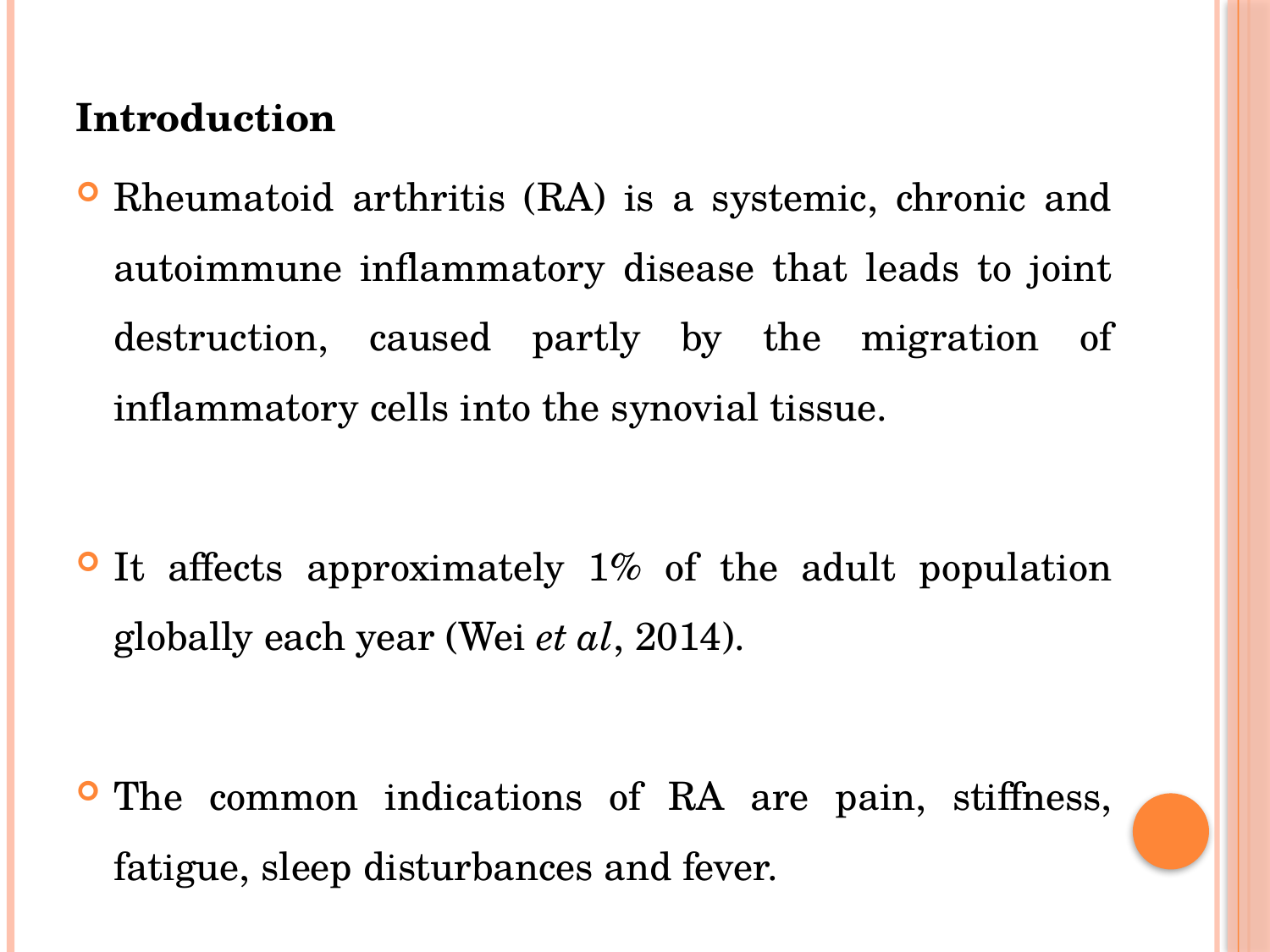

Introduction
Rheumatoid arthritis (RA) is a systemic, chronic and autoimmune inflammatory disease that leads to joint destruction, caused partly by the migration of inflammatory cells into the synovial tissue.

It affects approximately 1% of the adult population globally each year (Wei et al, 2014).

The common indications of RA are pain, stiffness, fatigue, sleep disturbances and fever.